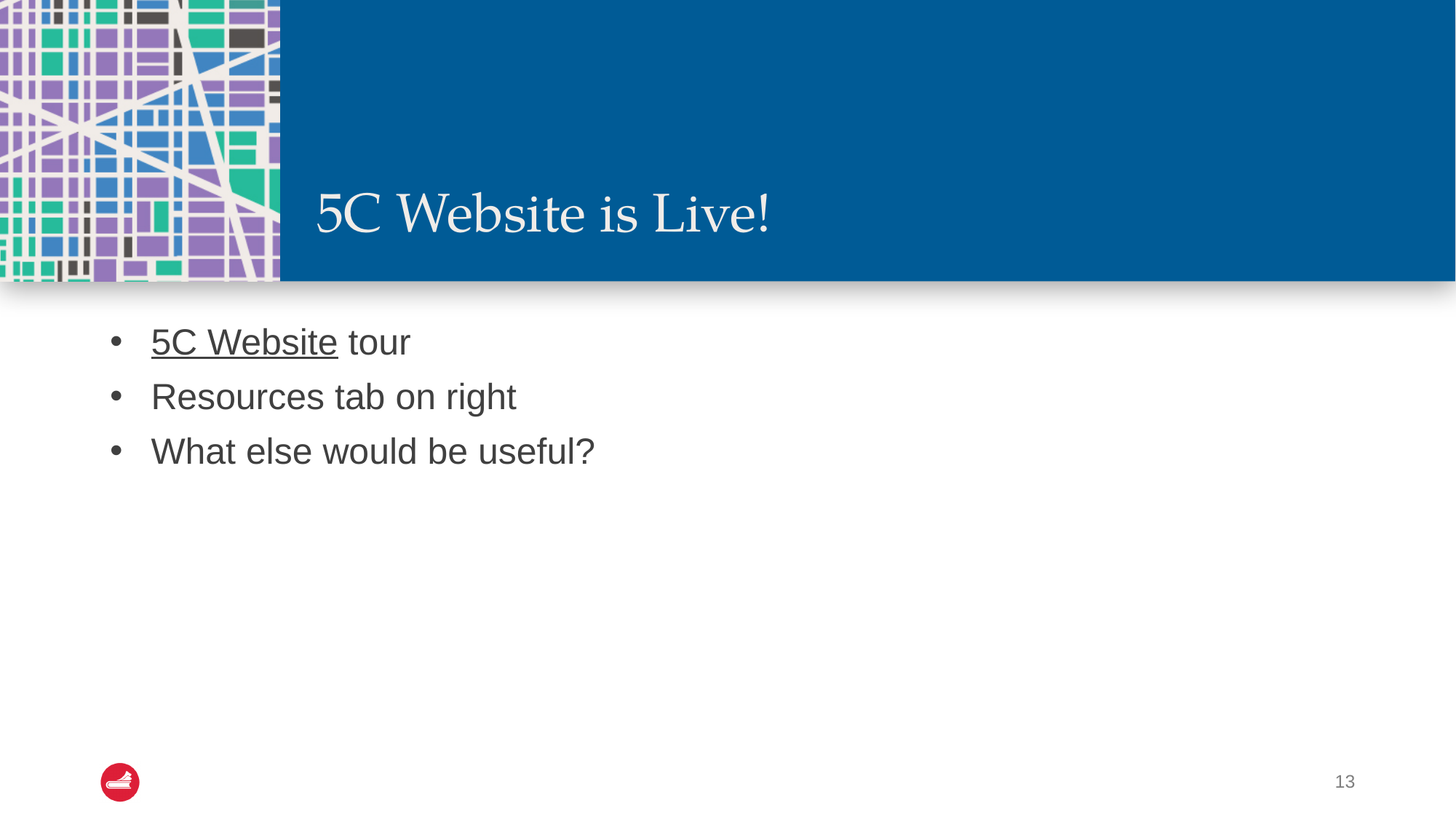

# 5C Website is Live!
5C Website tour
Resources tab on right
What else would be useful?
13